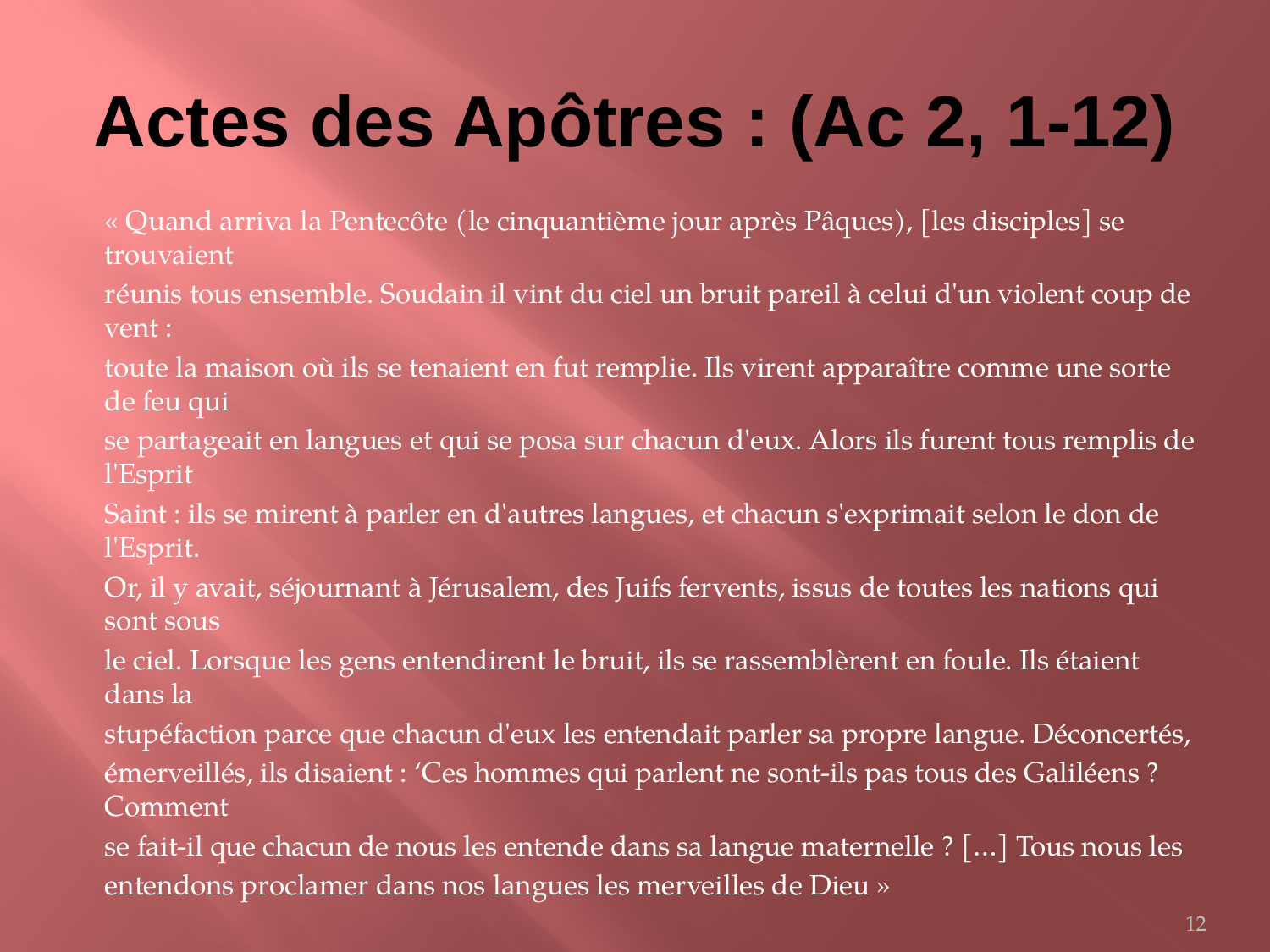

# Actes des Apôtres : (Ac 2, 1-12)
« Quand arriva la Pentecôte (le cinquantième jour après Pâques), [les disciples] se trouvaient
réunis tous ensemble. Soudain il vint du ciel un bruit pareil à celui d'un violent coup de vent :
toute la maison où ils se tenaient en fut remplie. Ils virent apparaître comme une sorte de feu qui
se partageait en langues et qui se posa sur chacun d'eux. Alors ils furent tous remplis de l'Esprit
Saint : ils se mirent à parler en d'autres langues, et chacun s'exprimait selon le don de l'Esprit.
Or, il y avait, séjournant à Jérusalem, des Juifs fervents, issus de toutes les nations qui sont sous
le ciel. Lorsque les gens entendirent le bruit, ils se rassemblèrent en foule. Ils étaient dans la
stupéfaction parce que chacun d'eux les entendait parler sa propre langue. Déconcertés,
émerveillés, ils disaient : ‘Ces hommes qui parlent ne sont-ils pas tous des Galiléens ? Comment
se fait-il que chacun de nous les entende dans sa langue maternelle ? […] Tous nous les
entendons proclamer dans nos langues les merveilles de Dieu »

12